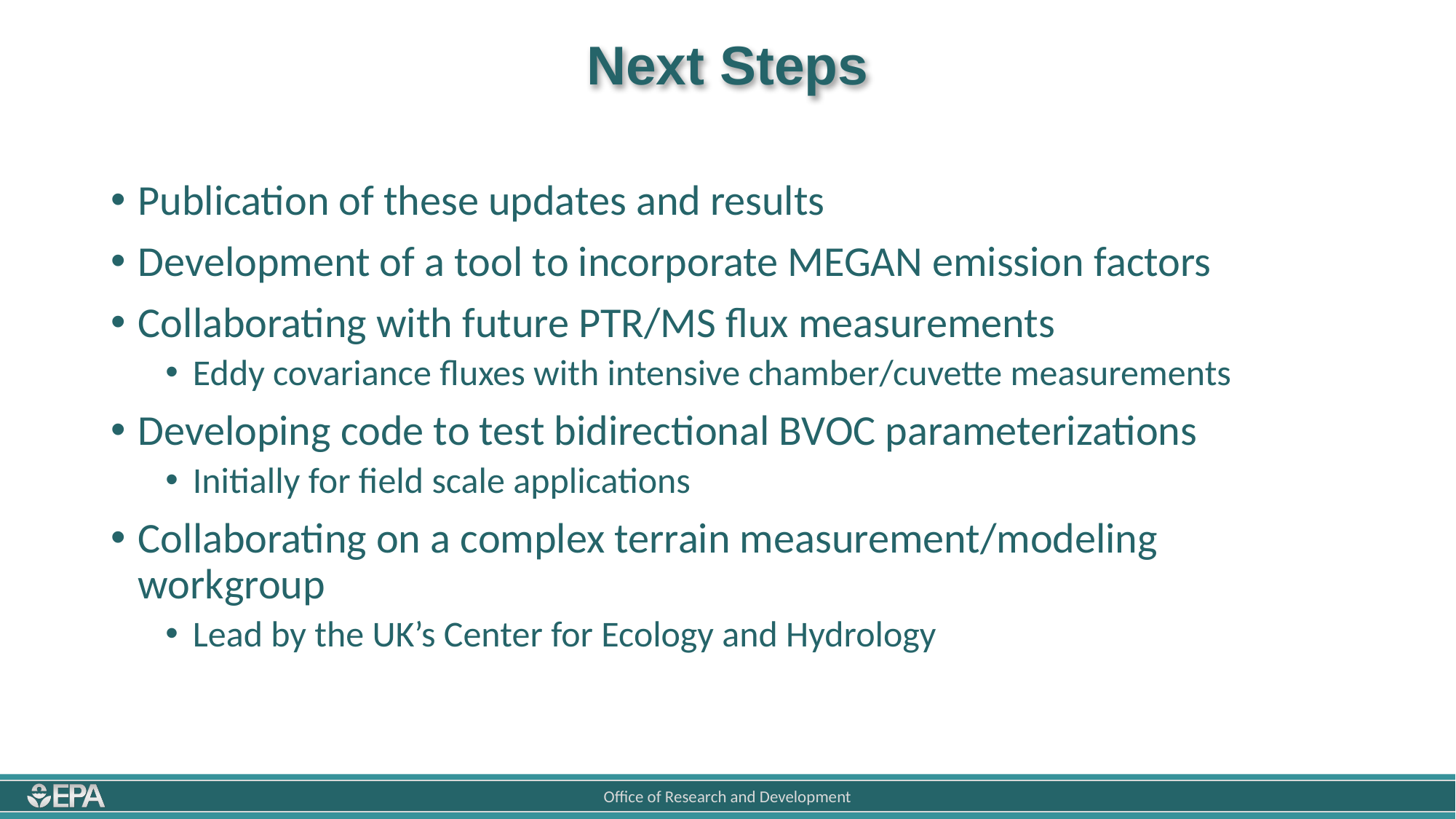

# Next Steps
Publication of these updates and results
Development of a tool to incorporate MEGAN emission factors
Collaborating with future PTR/MS flux measurements
Eddy covariance fluxes with intensive chamber/cuvette measurements
Developing code to test bidirectional BVOC parameterizations
Initially for field scale applications
Collaborating on a complex terrain measurement/modeling workgroup
Lead by the UK’s Center for Ecology and Hydrology